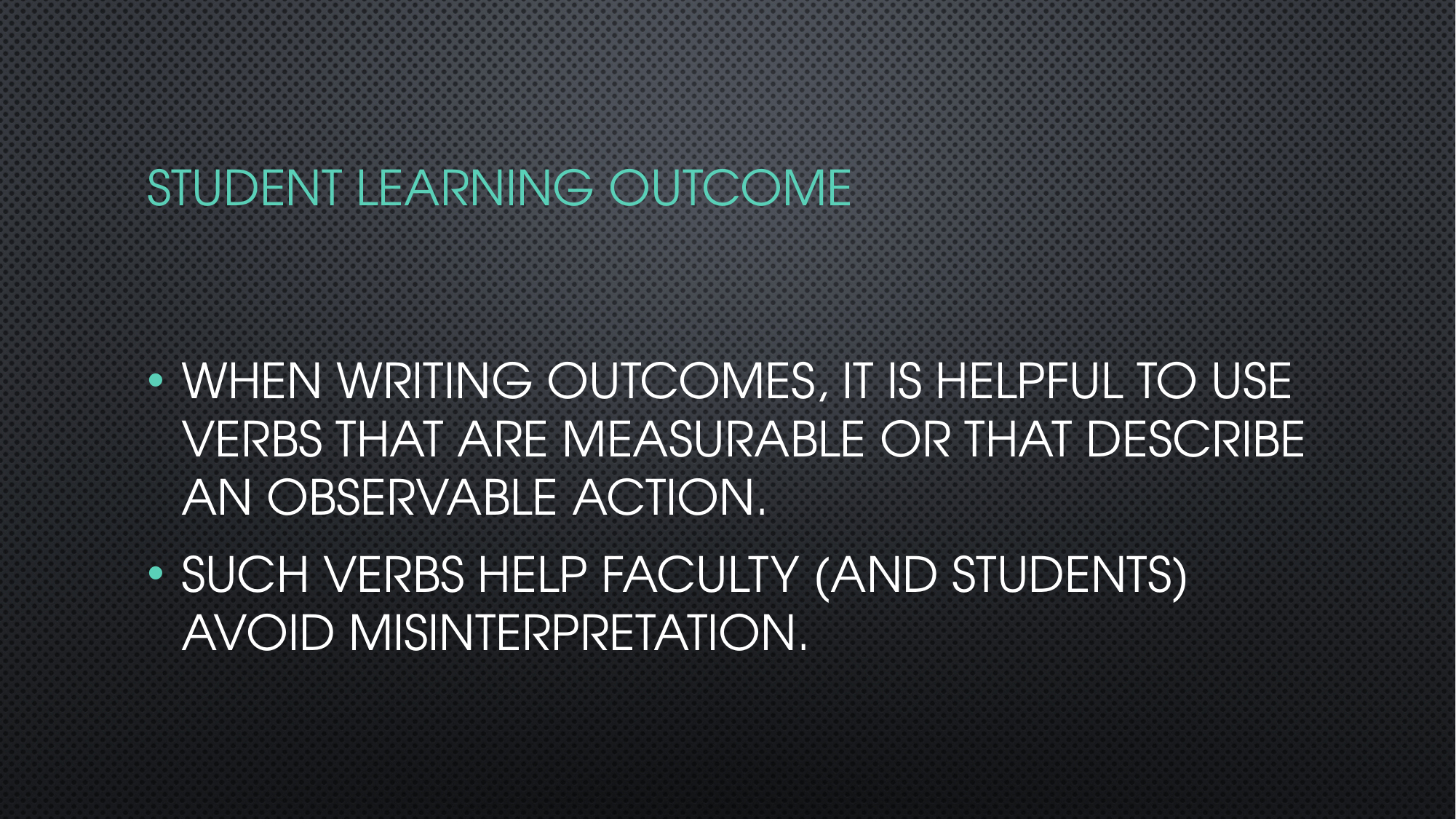

# Student learning outcome
When writing outcomes, it is helpful to use verbs that are measurable or that describe an observable action.
Such verbs help faculty (and students) avoid misinterpretation.